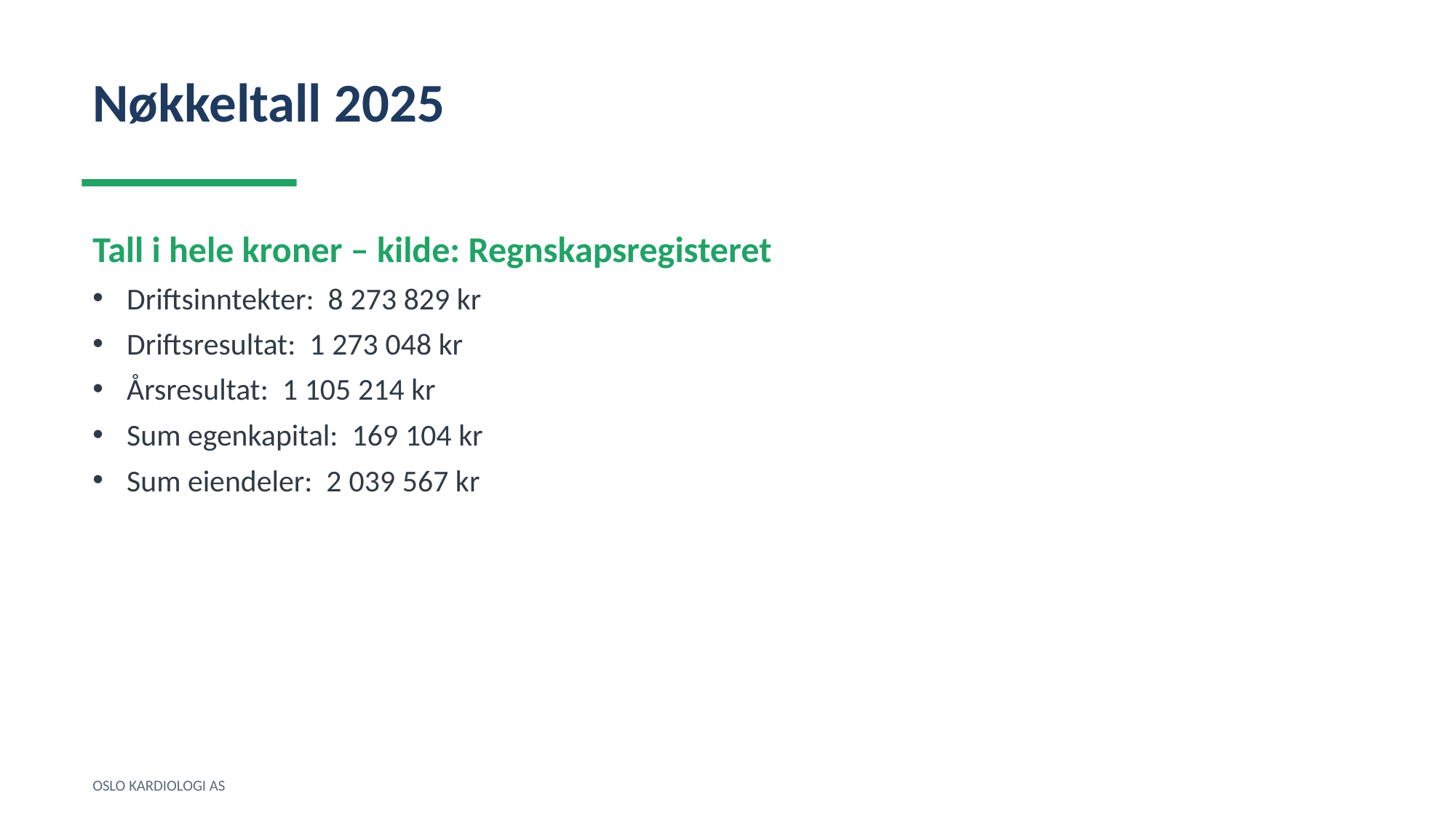

Nøkkeltall 2025

Tall i hele kroner – kilde: Regnskapsregisteret
Driftsinntekter:  8 273 829 kr
Driftsresultat:  1 273 048 kr
Årsresultat:  1 105 214 kr
Sum egenkapital:  169 104 kr
Sum eiendeler:  2 039 567 kr
OSLO KARDIOLOGI AS